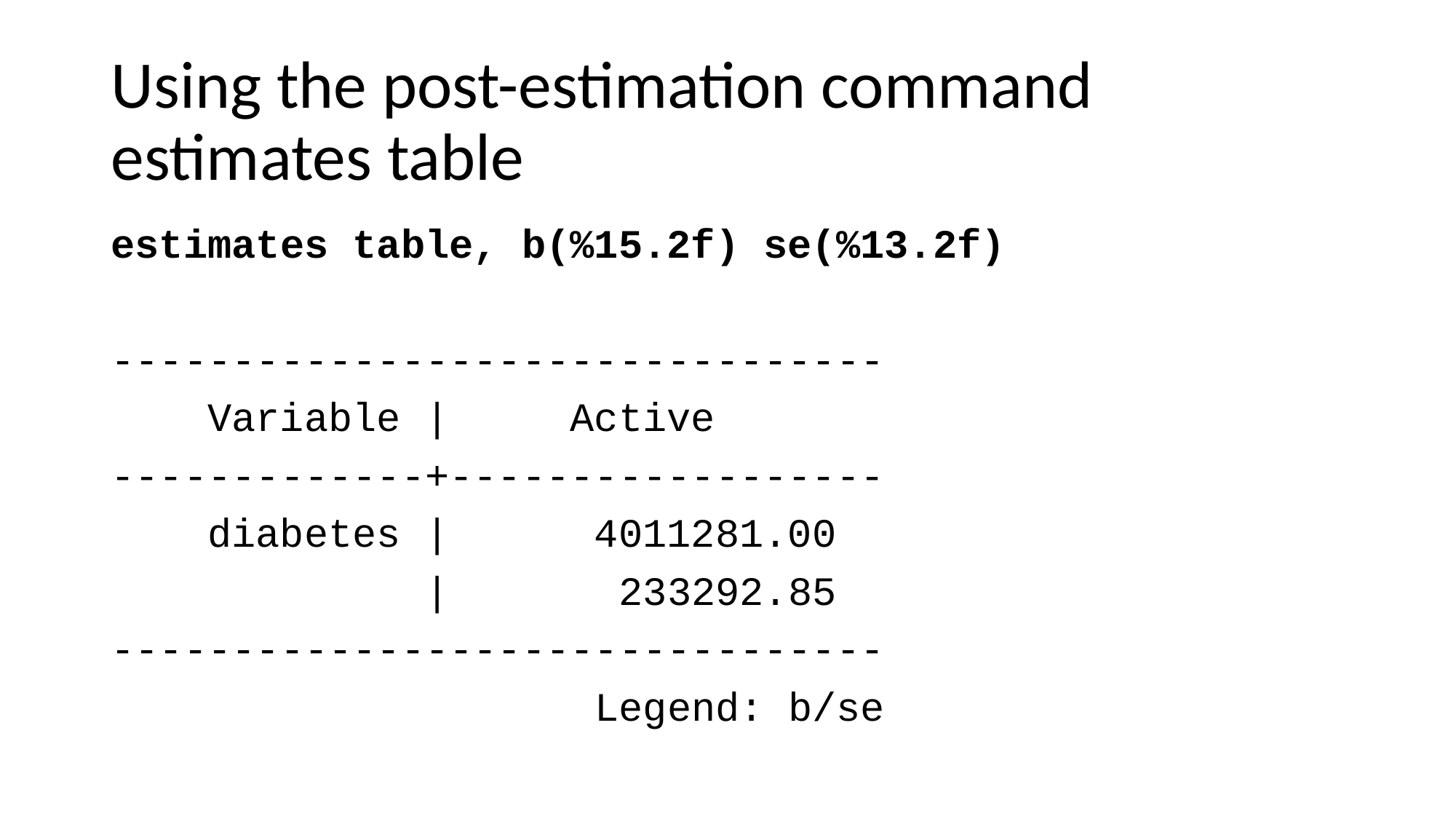

# Using the post-estimation command estimates table
estimates table, b(%15.2f) se(%13.2f)

--------------------------------
    Variable |     Active
-------------+------------------
    diabetes |      4011281.00
             |       233292.85
--------------------------------
                    Legend: b/se